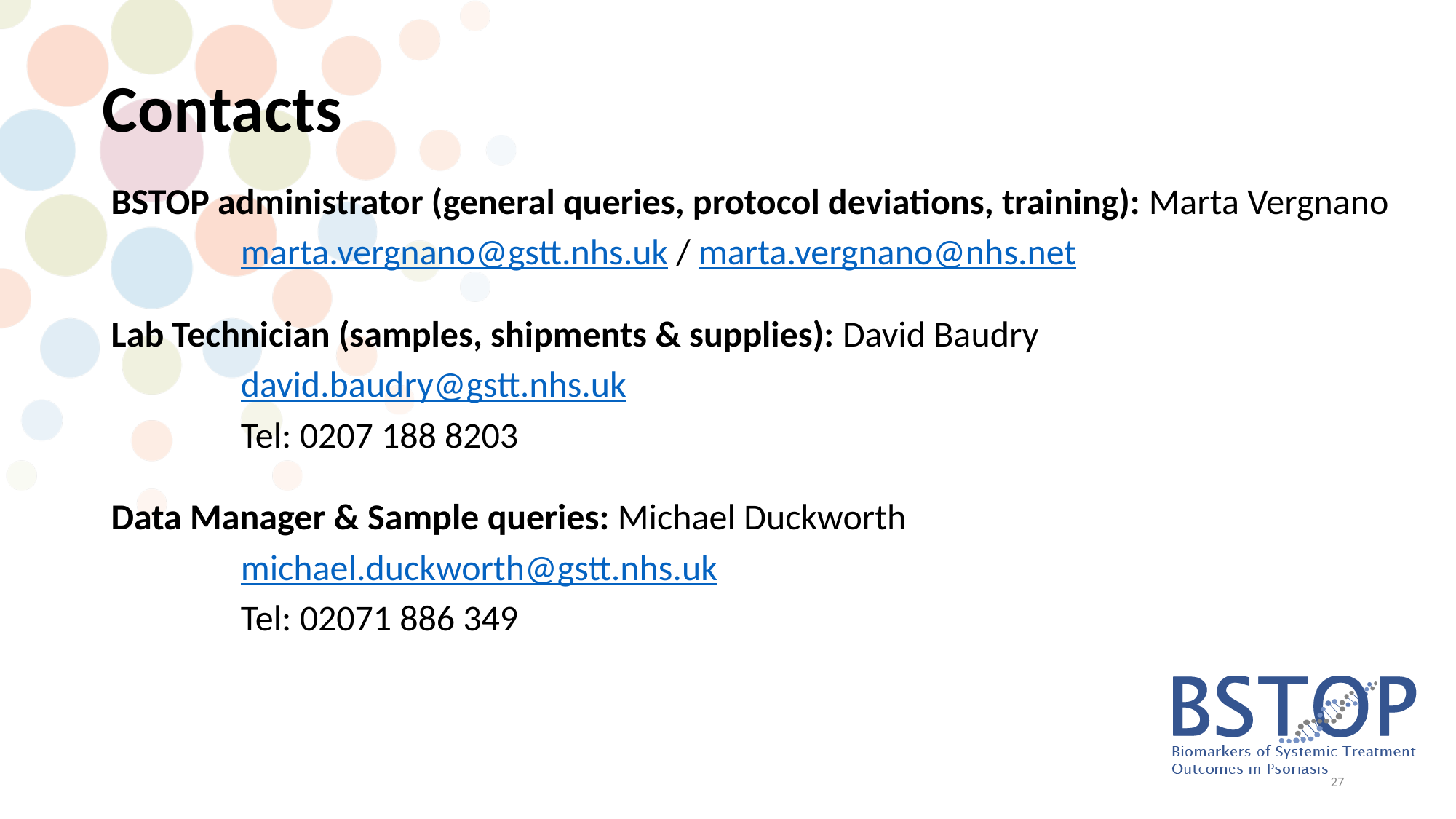

# Contacts
BSTOP administrator (general queries, protocol deviations, training): Marta Vergnano
		marta.vergnano@gstt.nhs.uk / marta.vergnano@nhs.net

Lab Technician (samples, shipments & supplies): David Baudry
		david.baudry@gstt.nhs.uk
		Tel: 0207 188 8203

Data Manager & Sample queries: Michael Duckworth
		michael.duckworth@gstt.nhs.uk
		Tel: 02071 886 349

27